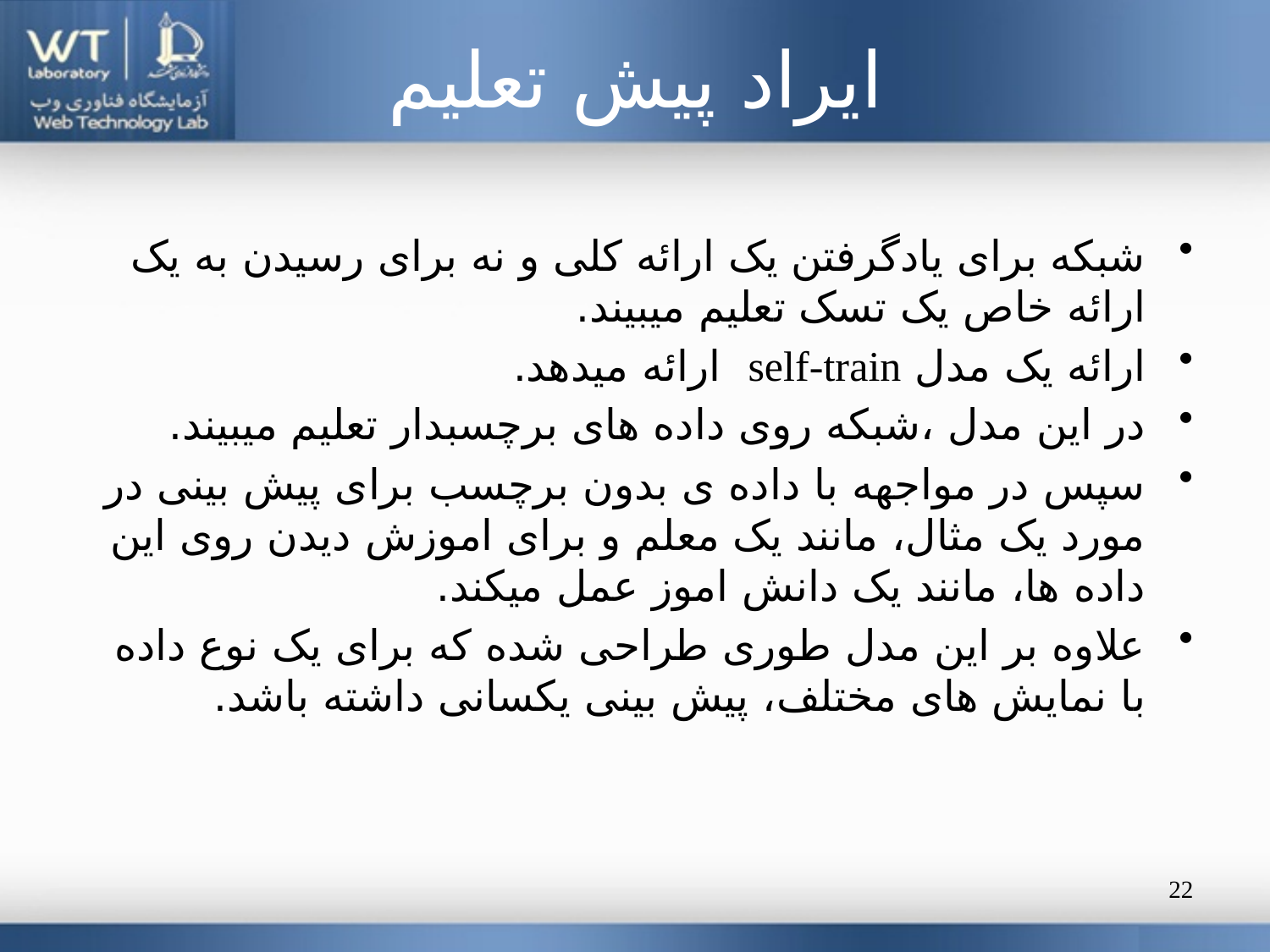

# ایراد پیش تعلیم
شبکه برای یادگرفتن یک ارائه کلی و نه برای رسیدن به یک ارائه خاص یک تسک تعلیم میبیند.
ارائه یک مدل self-train  ارائه میدهد.
در این مدل ،شبکه روی داده های برچسبدار تعلیم میبیند.
سپس در مواجهه با داده ی بدون برچسب برای پیش بینی در مورد یک مثال، مانند یک معلم و برای اموزش دیدن روی این داده ها، مانند یک دانش اموز عمل میکند.
علاوه بر این مدل طوری طراحی شده که برای یک نوع داده با نمایش های مختلف، پیش بینی یکسانی داشته باشد.

22